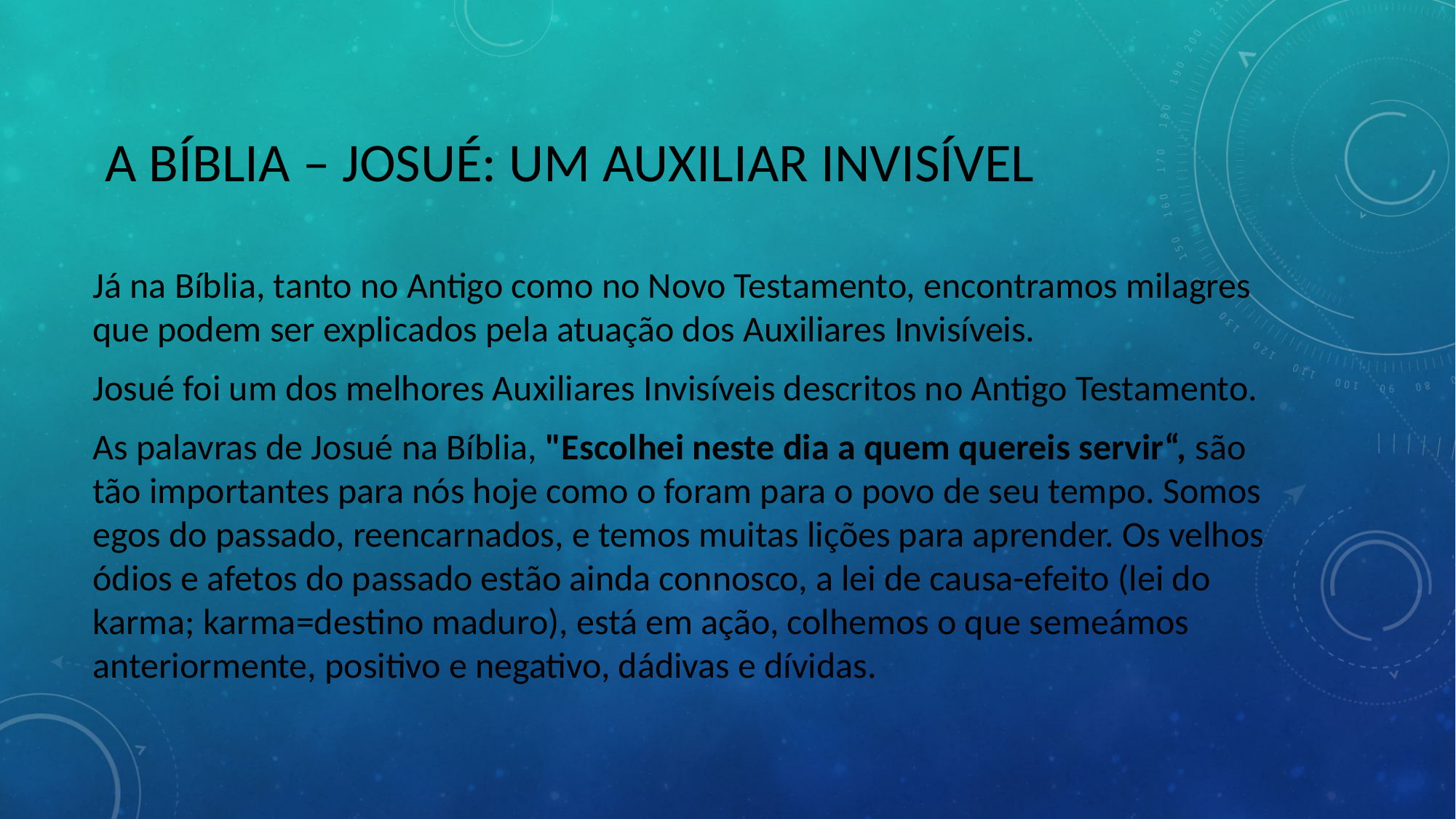

# A Bíblia – josué: um auxiliar invisível
Já na Bíblia, tanto no Antigo como no Novo Testamento, encontramos milagres que podem ser explicados pela atuação dos Auxiliares Invisíveis.
Josué foi um dos melhores Auxiliares Invisíveis descritos no Antigo Testamento.
As palavras de Josué na Bíblia, "Escolhei neste dia a quem quereis servir“, são tão importantes para nós hoje como o foram para o povo de seu tempo. Somos egos do passado, reencarnados, e temos muitas lições para aprender. Os velhos ódios e afetos do passado estão ainda connosco, a lei de causa-efeito (lei do karma; karma=destino maduro), está em ação, colhemos o que semeámos anteriormente, positivo e negativo, dádivas e dívidas.